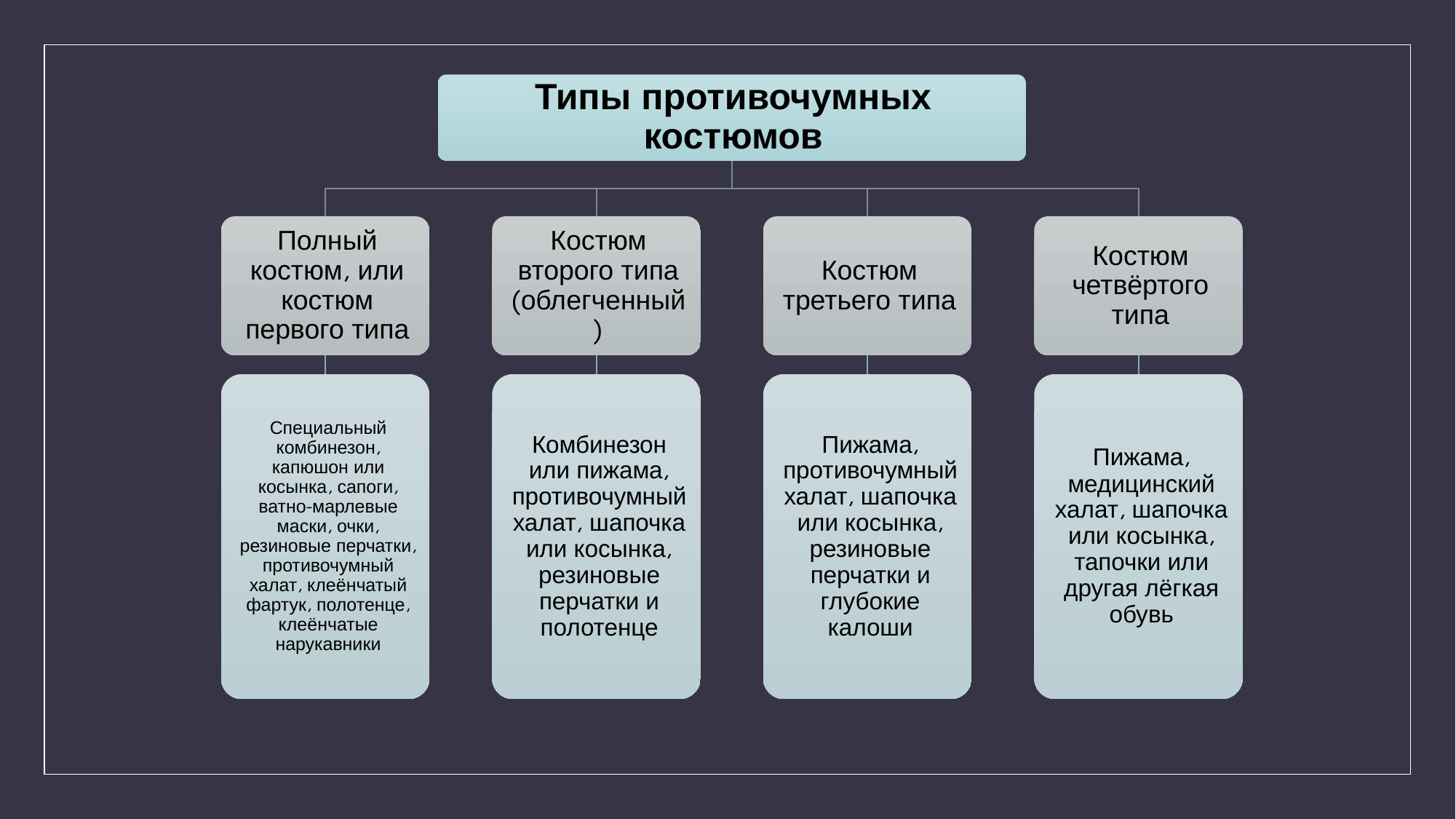

Типы противочумных костюмов
Полный костюм, или костюм первого типа
Специальный комбинезон, капюшон или косынка, сапоги, ватно-марлевые маски, очки, резиновые перчатки, противочумный халат, клеёнчатый фартук, полотенце, клеёнчатые нарукавники
Костюм второго типа (облегченный)
Комбинезон или пижама, противочумный халат, шапочка или косынка, резиновые перчатки и полотенце
Костюм третьего типа
Пижама, противочумный халат, шапочка или косынка, резиновые перчатки и глубокие калоши
Костюм четвёртого типа
Пижама, медицинский халат, шапочка или косынка, тапочки или другая лёгкая обувь